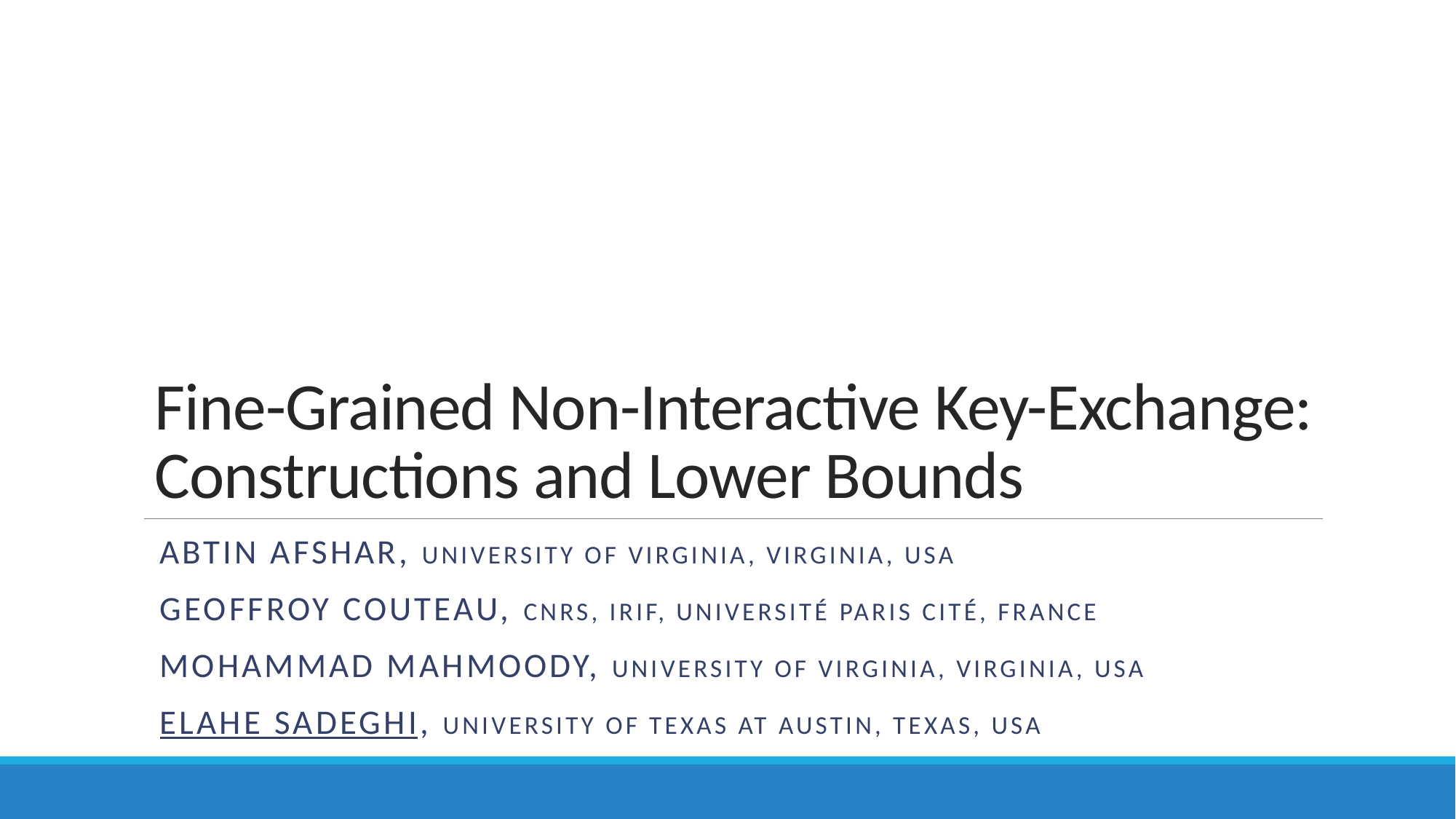

# Fine-Grained Non-Interactive Key-Exchange:  Constructions and Lower Bounds
Abtin Afshar, University of Virginia, Virginia, USA
Geoffroy Couteau, CNRS, IRIF, Université Paris Cité, France
Mohammad Mahmoody, UNIVERSITY OF VIRGINIA, VIRGINIA, USA
Elahe Sadeghi, University of Texas at Austin, Texas, USA